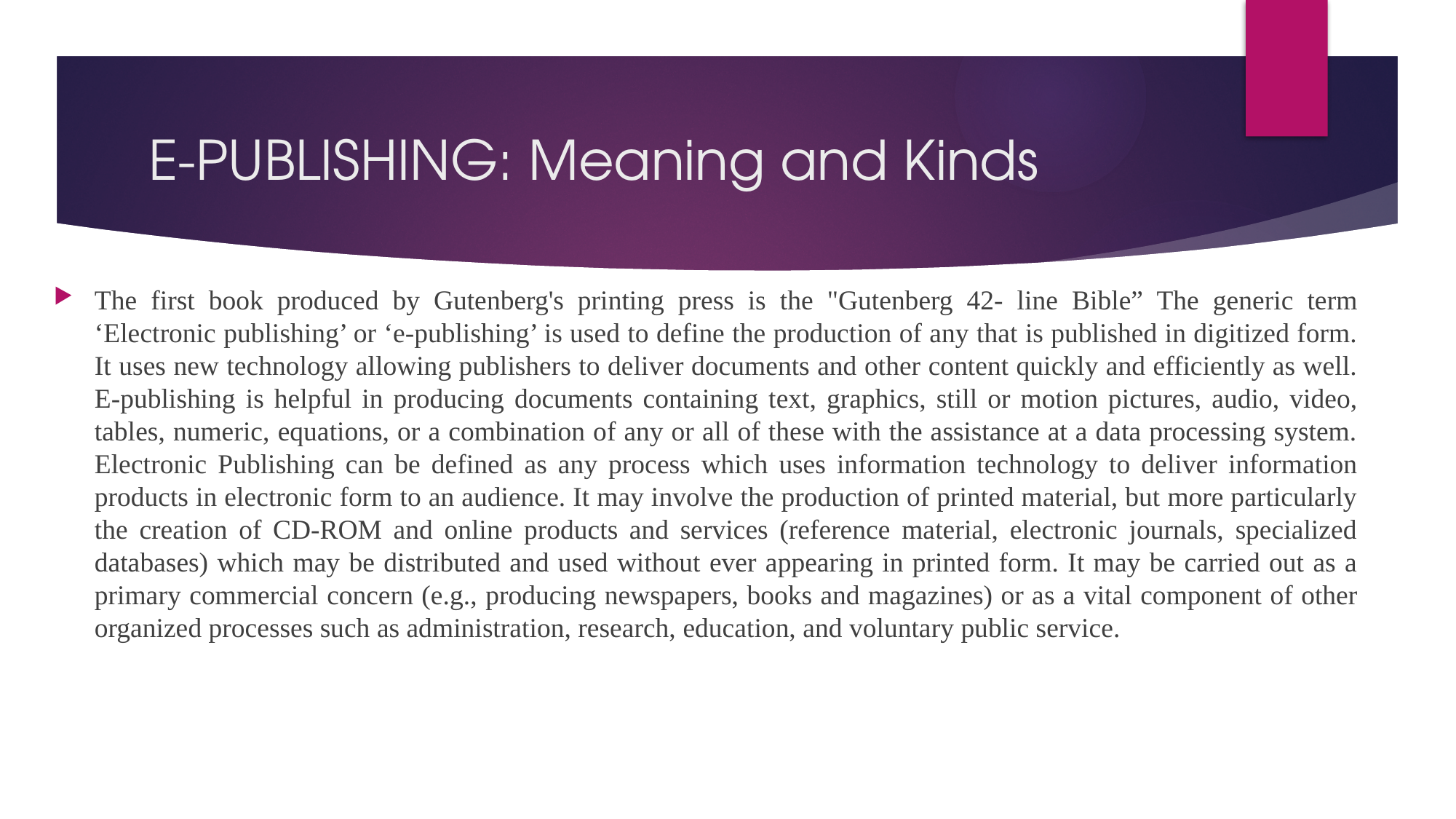

# E-PUBLISHING: Meaning and Kinds
The first book produced by Gutenberg's printing press is the "Gutenberg 42- line Bible” The generic term ‘Electronic publishing’ or ‘e-publishing’ is used to define the production of any that is published in digitized form. It uses new technology allowing publishers to deliver documents and other content quickly and efficiently as well. E-publishing is helpful in producing documents containing text, graphics, still or motion pictures, audio, video, tables, numeric, equations, or a combination of any or all of these with the assistance at a data processing system. Electronic Publishing can be defined as any process which uses information technology to deliver information products in electronic form to an audience. It may involve the production of printed material, but more particularly the creation of CD-ROM and online products and services (reference material, electronic journals, specialized databases) which may be distributed and used without ever appearing in printed form. It may be carried out as a primary commercial concern (e.g., producing newspapers, books and magazines) or as a vital component of other organized processes such as administration, research, education, and voluntary public service.